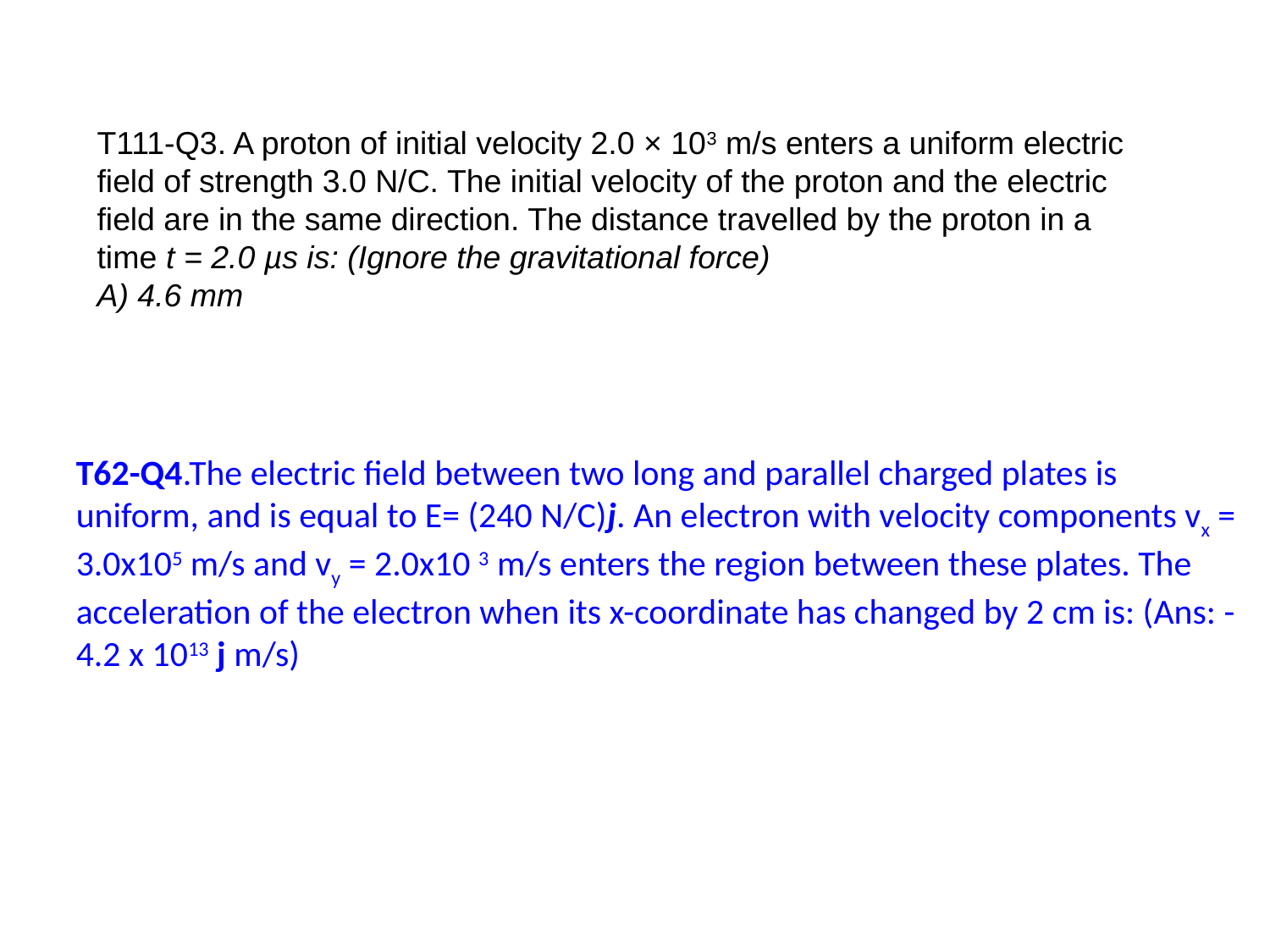

T111-Q3. A proton of initial velocity 2.0 × 103 m/s enters a uniform electric field of strength 3.0 N/C. The initial velocity of the proton and the electric field are in the same direction. The distance travelled by the proton in a time t = 2.0 µs is: (Ignore the gravitational force)
A) 4.6 mm
T62-Q4.The electric field between two long and parallel charged plates is uniform, and is equal to E= (240 N/C)j. An electron with velocity components vx = 3.0x105 m/s and vy = 2.0x10 3 m/s enters the region between these plates. The acceleration of the electron when its x-coordinate has changed by 2 cm is: (Ans: -4.2 x 1013 j m/s)